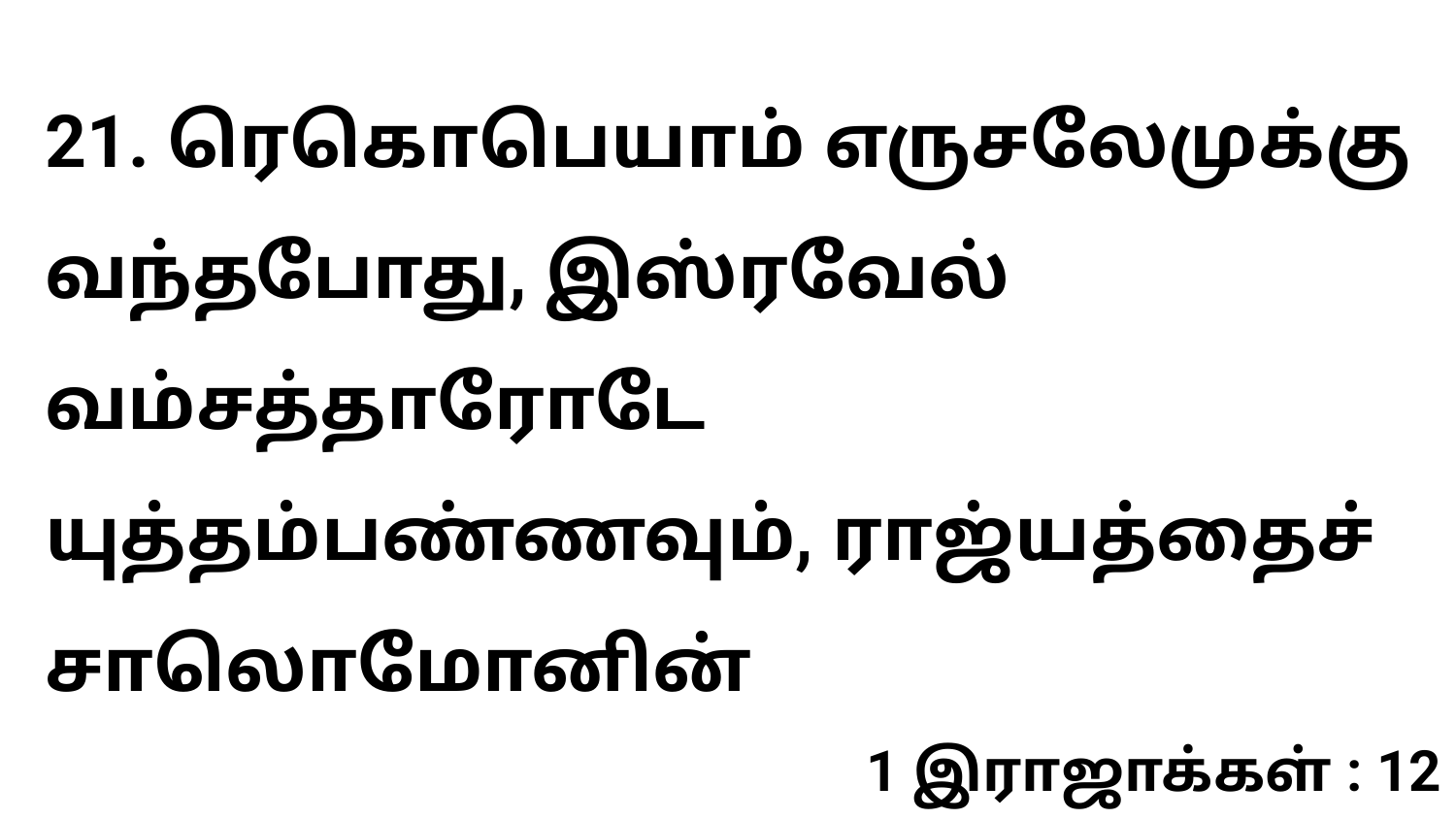

21. ரெகொபெயாம் எருசலேமுக்கு வந்தபோது, இஸ்ரவேல் வம்சத்தாரோடே யுத்தம்பண்ணவும், ராஜ்யத்தைச் சாலொமோனின்
1 இராஜாக்கள் : 12